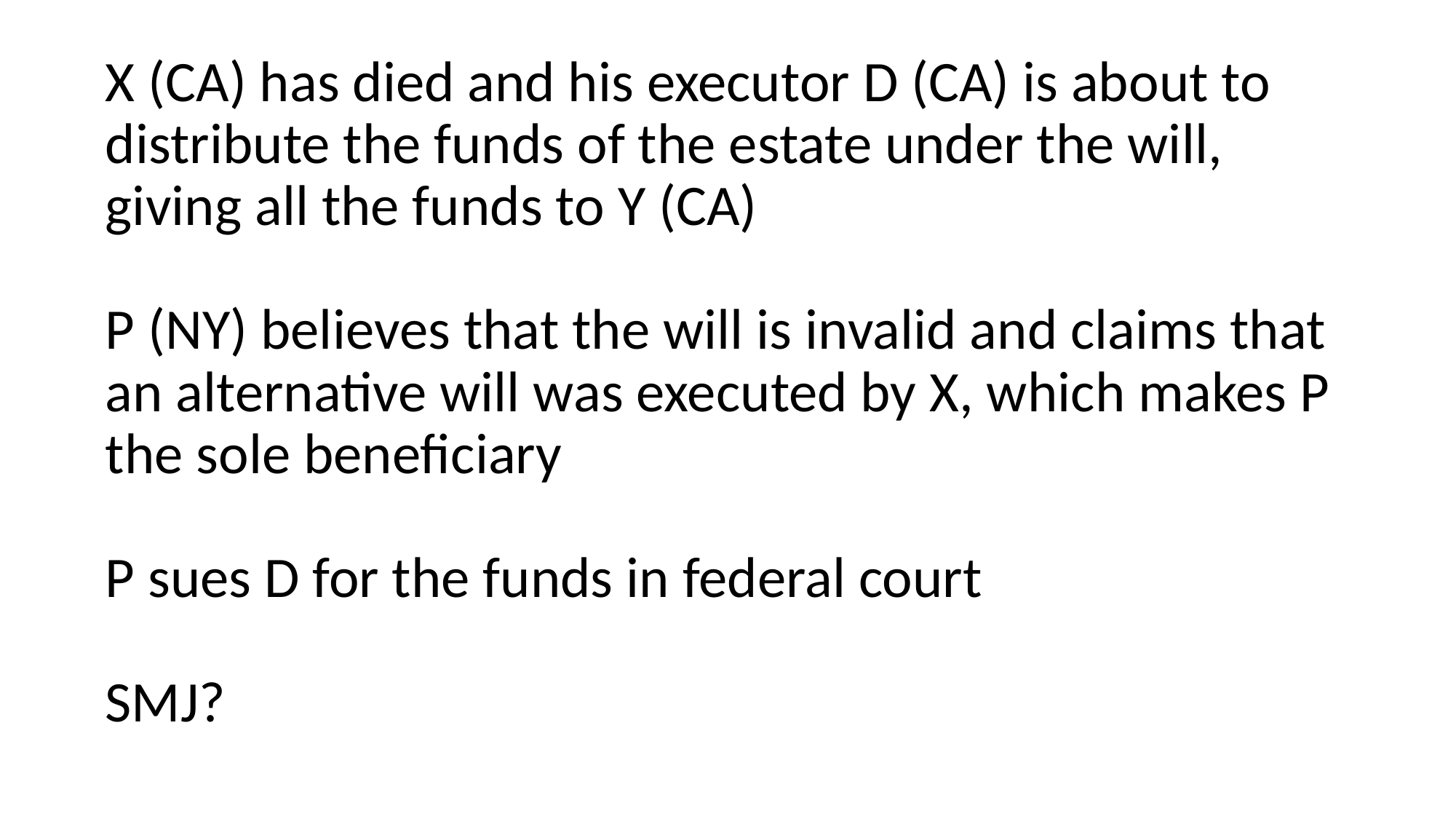

# X (CA) has died and his executor D (CA) is about to distribute the funds of the estate under the will, giving all the funds to Y (CA) P (NY) believes that the will is invalid and claims that an alternative will was executed by X, which makes P the sole beneficiary P sues D for the funds in federal court SMJ?